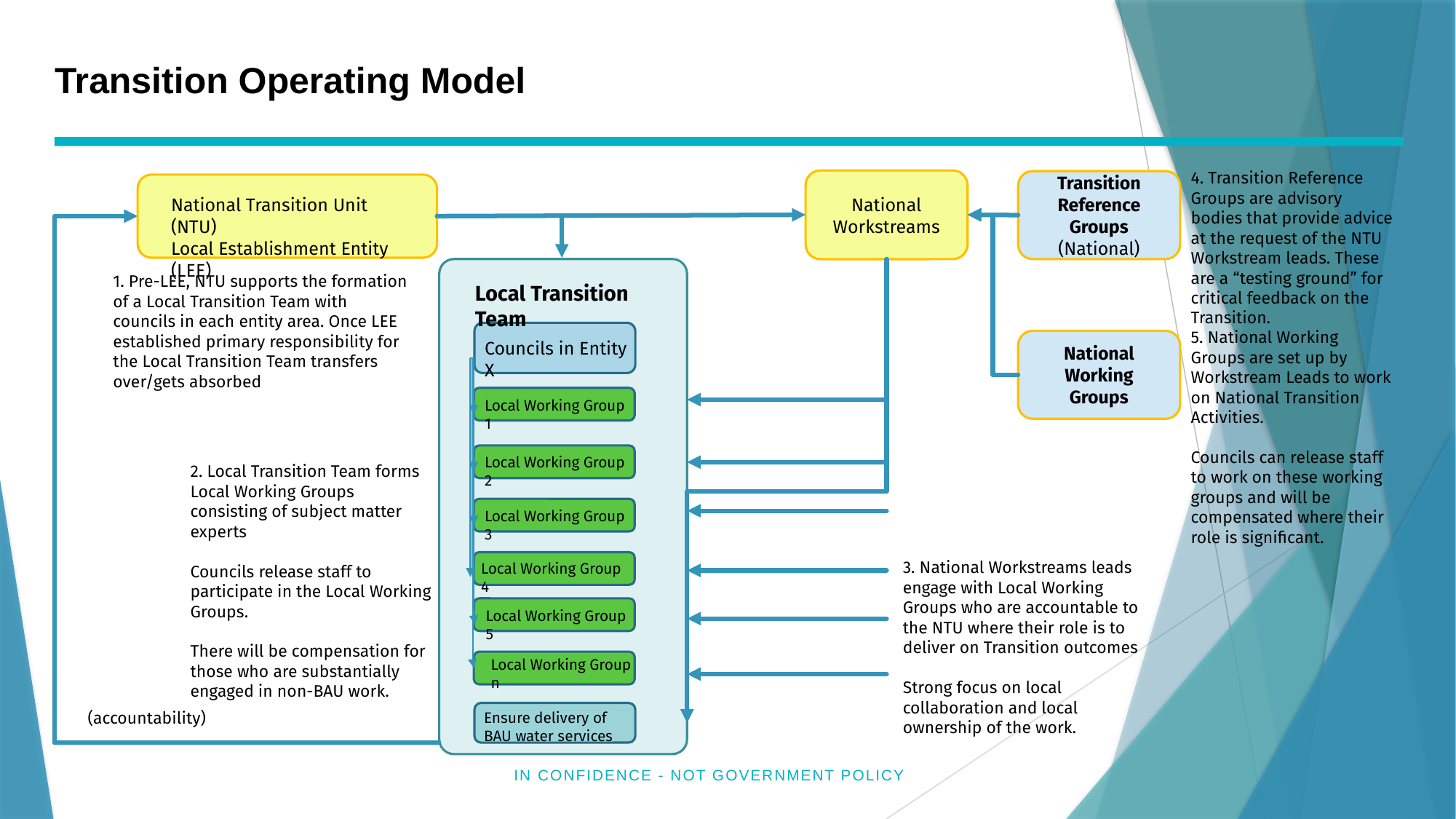

Transition Operating Model

4. Transition Reference Groups are advisory bodies that provide advice at the request of the NTU Workstream leads. These are a “testing ground” for critical feedback on the Transition.
National Workstreams
Transition Reference Groups
(National)

National Transition Unit (NTU)
Local Establishment Entity (LEE)

1. Pre-LEE, NTU supports the formation of a Local Transition Team with councils in each entity area. Once LEE established primary responsibility for the Local Transition Team transfers over/gets absorbed
Local Transition Team
5. National Working Groups are set up by Workstream Leads to work on National Transition Activities.

Councils can release staff to work on these working groups and will be compensated where their role is significant.

National Working Groups
Councils in Entity X

Local Working Group 1

Local Working Group 2
2. Local Transition Team forms Local Working Groups consisting of subject matter experts

Councils release staff to participate in the Local Working Groups.

There will be compensation for those who are substantially engaged in non-BAU work.

Local Working Group 3
3. National Workstreams leads engage with Local Working Groups who are accountable to the NTU where their role is to deliver on Transition outcomes

Strong focus on local collaboration and local ownership of the work.

Local Working Group 4

Local Working Group 5
Local Working Group n

(accountability)
Ensure delivery of BAU water services

IN CONFIDENCE - NOT GOVERNMENT POLICY